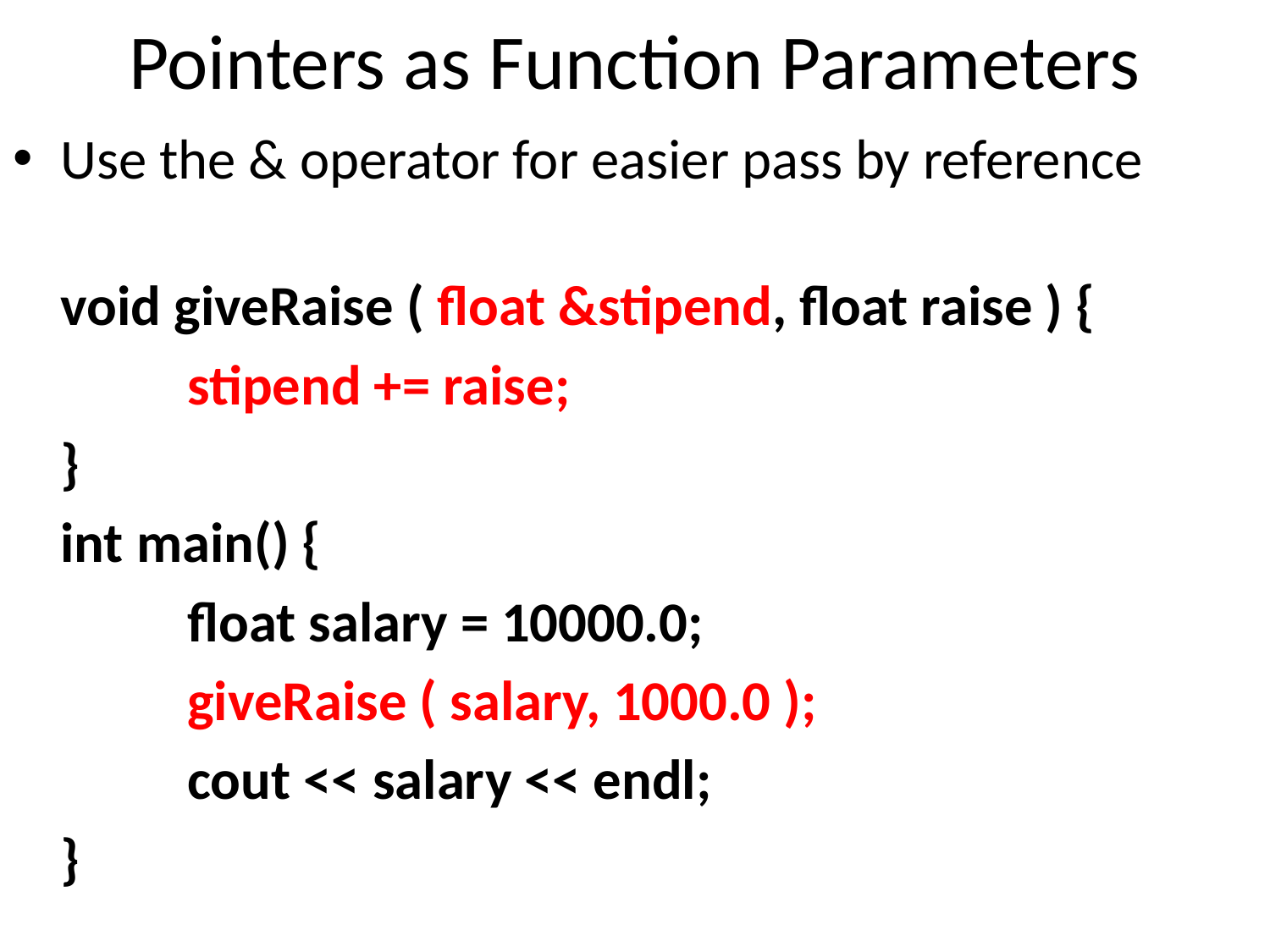

# Pointers as Function Parameters
Use the & operator for easier pass by reference
	void giveRaise ( float &stipend, float raise ) {
		stipend += raise;
	}
	int main() {
		float salary = 10000.0;
		giveRaise ( salary, 1000.0 );
		cout << salary << endl;
	}